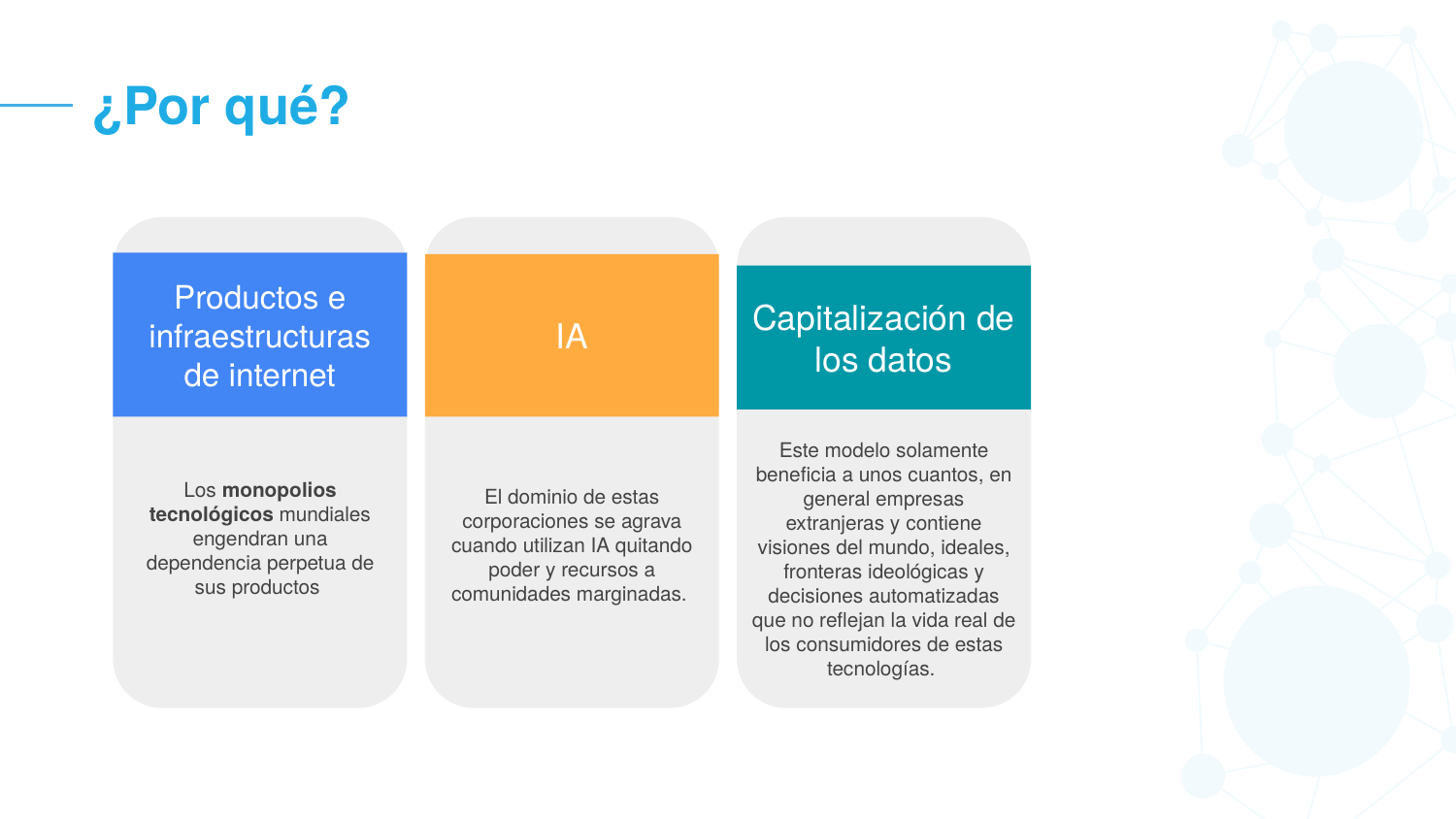

# ¿Por qué?

Productos e infraestructuras de internet
Los monopolios tecnológicos mundiales engendran una dependencia perpetua de sus productos

IA

Capitalización de los datos
El dominio de estas corporaciones se agrava cuando utilizan IA quitando poder y recursos a comunidades marginadas.
Este modelo solamente beneficia a unos cuantos, en general empresas extranjeras y contiene visiones del mundo, ideales, fronteras ideológicas y decisiones automatizadas que no reflejan la vida real de los consumidores de estas tecnologías.